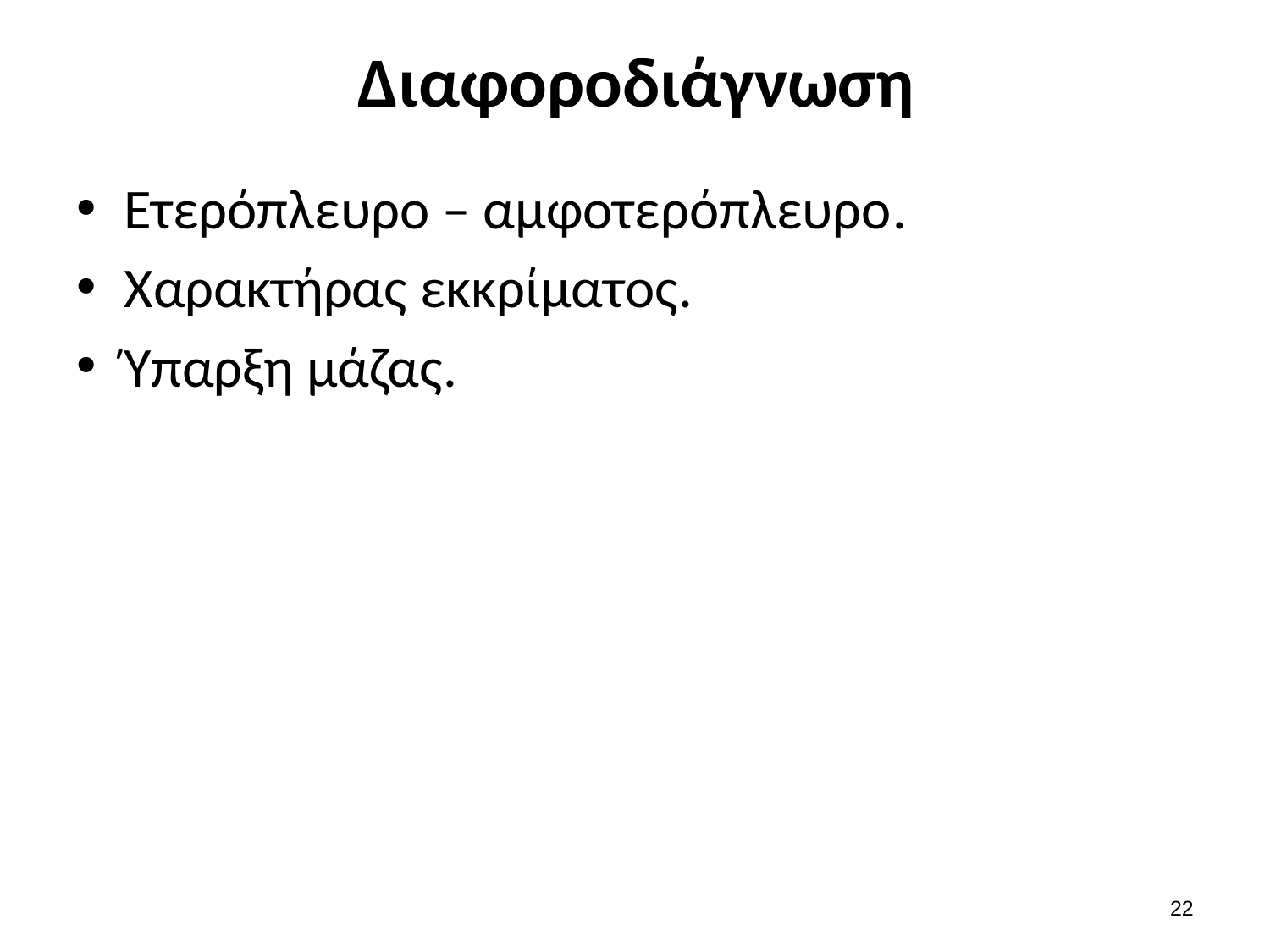

# Διαφοροδιάγνωση
Ετερόπλευρο – αμφοτερόπλευρο.
Χαρακτήρας εκκρίματος.
Ύπαρξη μάζας.
22